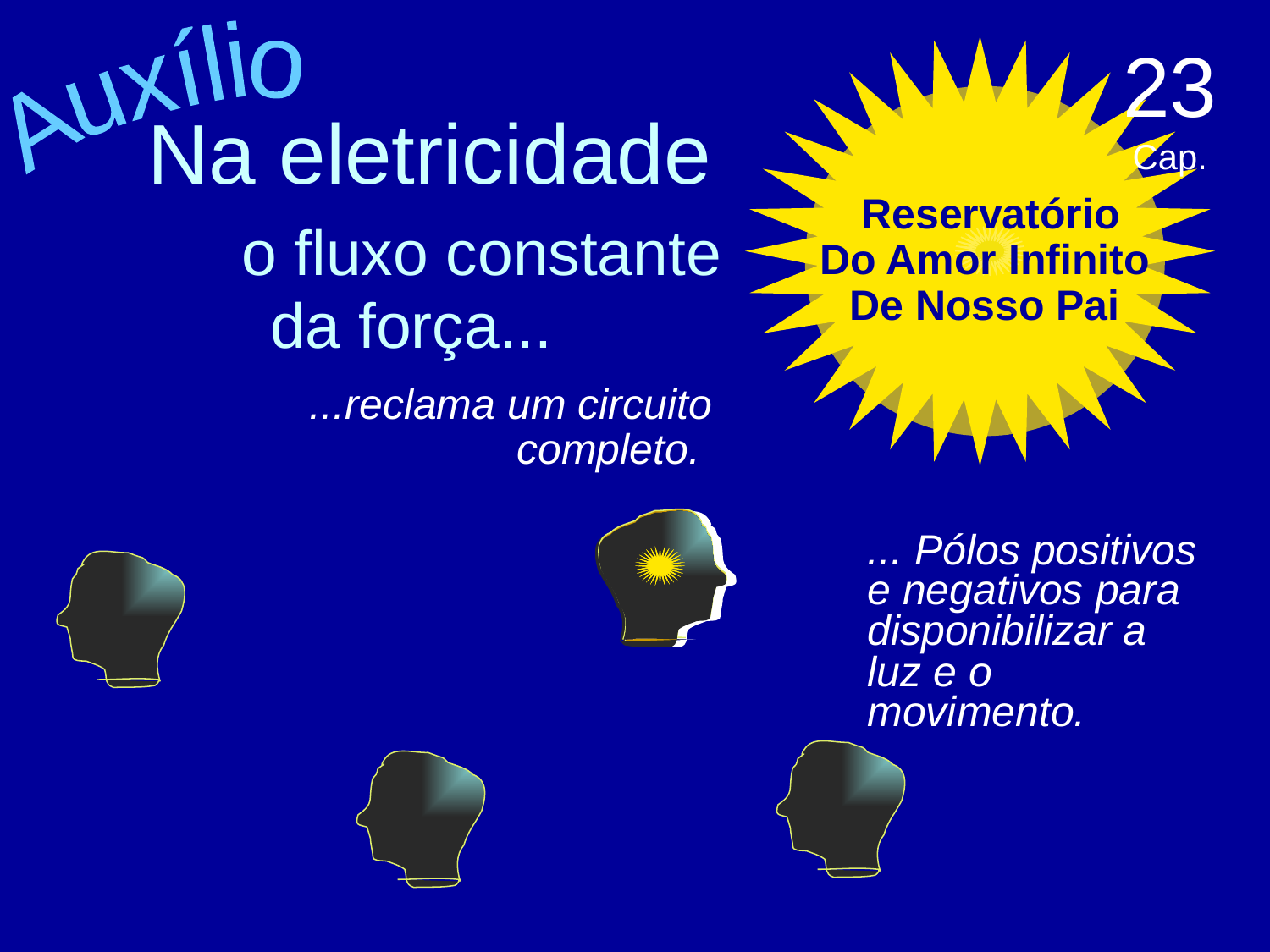

23 Cap.

Auxílio
  Reservatório
Do Amor Infinito
De Nosso Pai
Na eletricidade        o fluxo constante           da força...

...reclama um circuito completo.

... Pólos positivos e negativos para  disponibilizar a luz e o movimento.